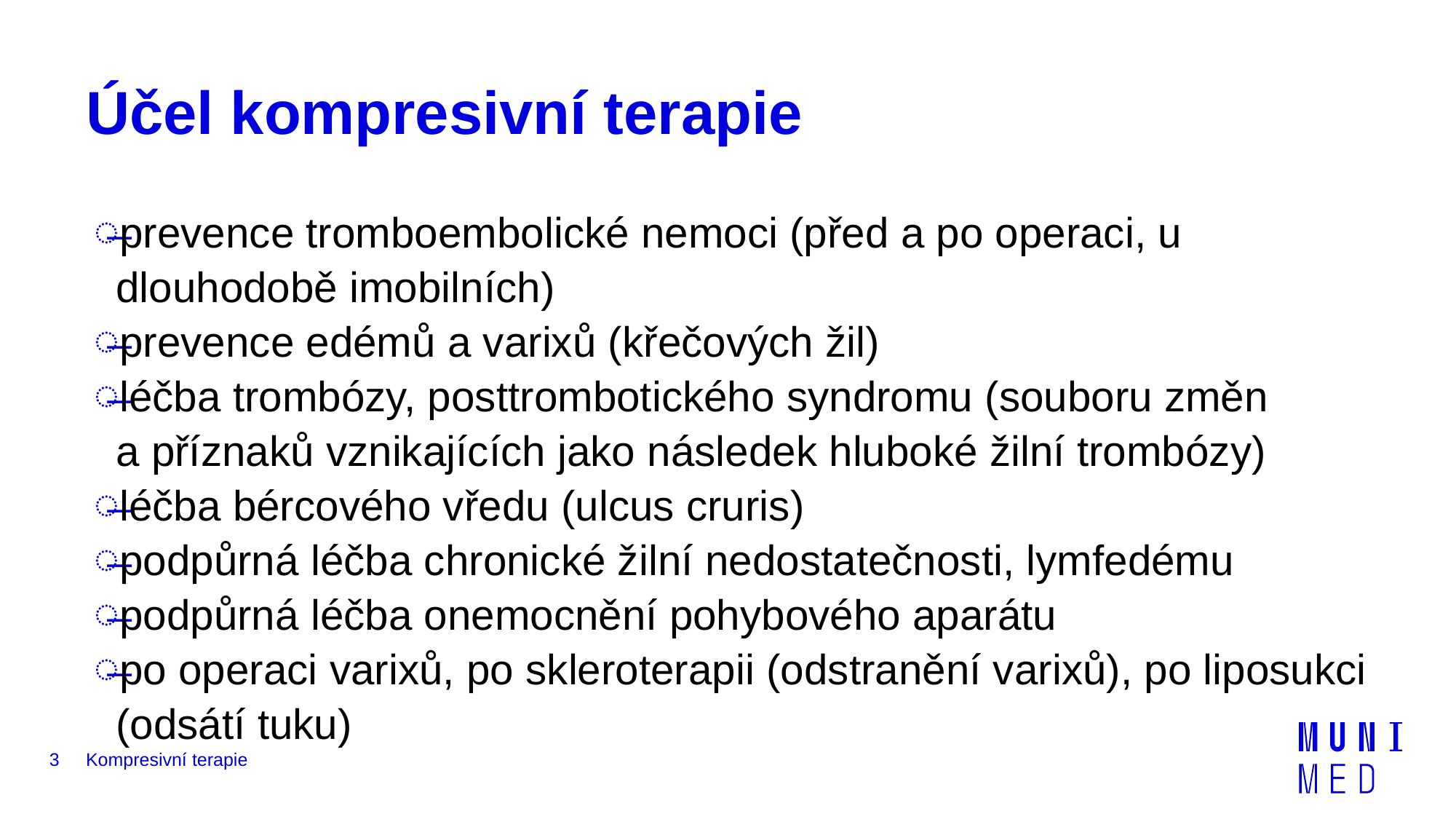

# Účel kompresivní terapie
prevence tromboembolické nemoci (před a po operaci, u dlouhodobě imobilních)
prevence edémů a varixů (křečových žil)
léčba trombózy, posttrombotického syndromu (souboru změn a příznaků vznikajících jako následek hluboké žilní trombózy)
léčba bércového vředu (ulcus cruris)
podpůrná léčba chronické žilní nedostatečnosti, lymfedému
podpůrná léčba onemocnění pohybového aparátu
po operaci varixů, po skleroterapii (odstranění varixů), po liposukci (odsátí tuku)

3
Kompresivní terapie